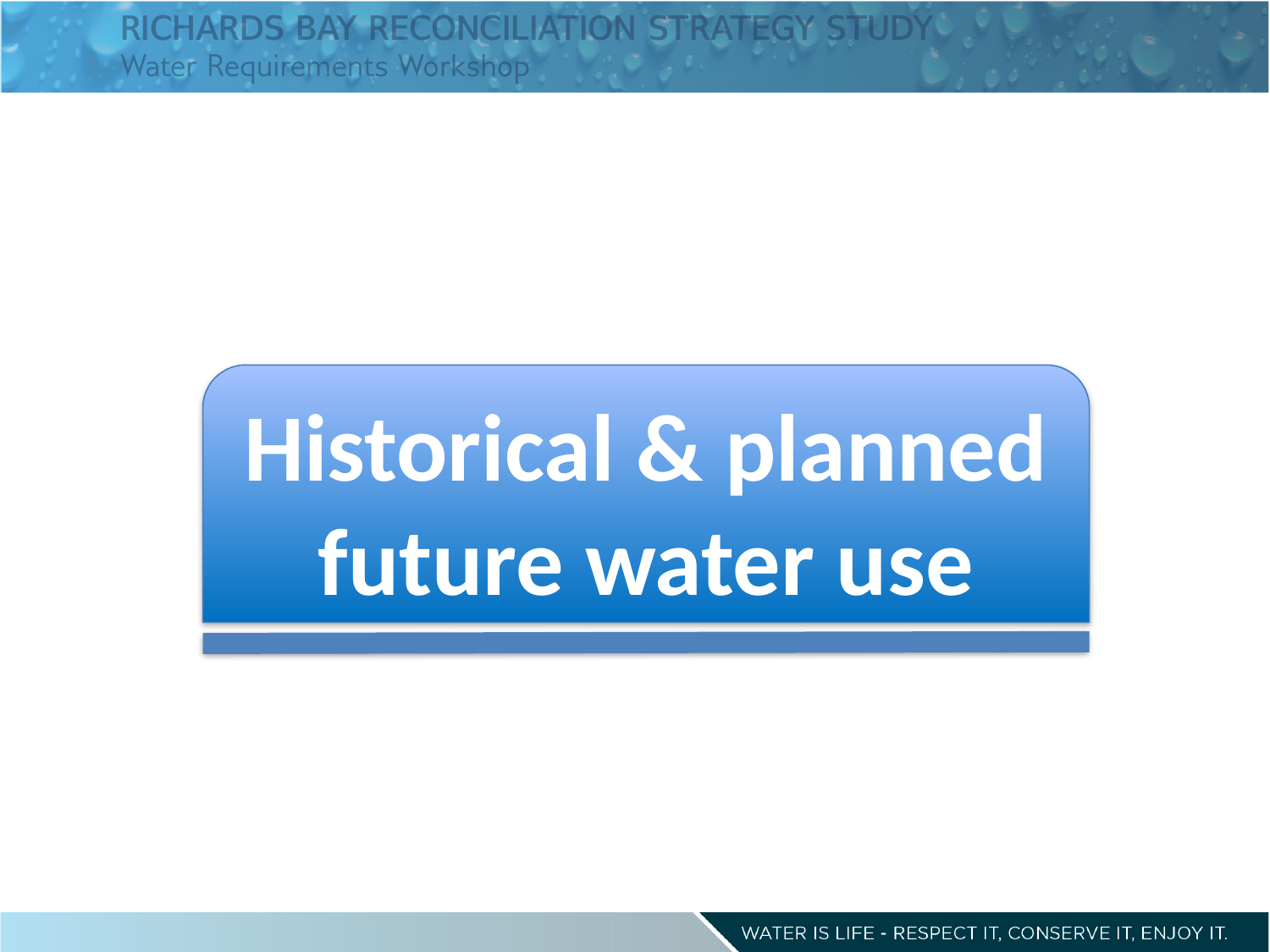

RICHARDS BAY RECONCILIATION STRATEGY STUDY
Water Requirements Workshop
Historical & planned future water use